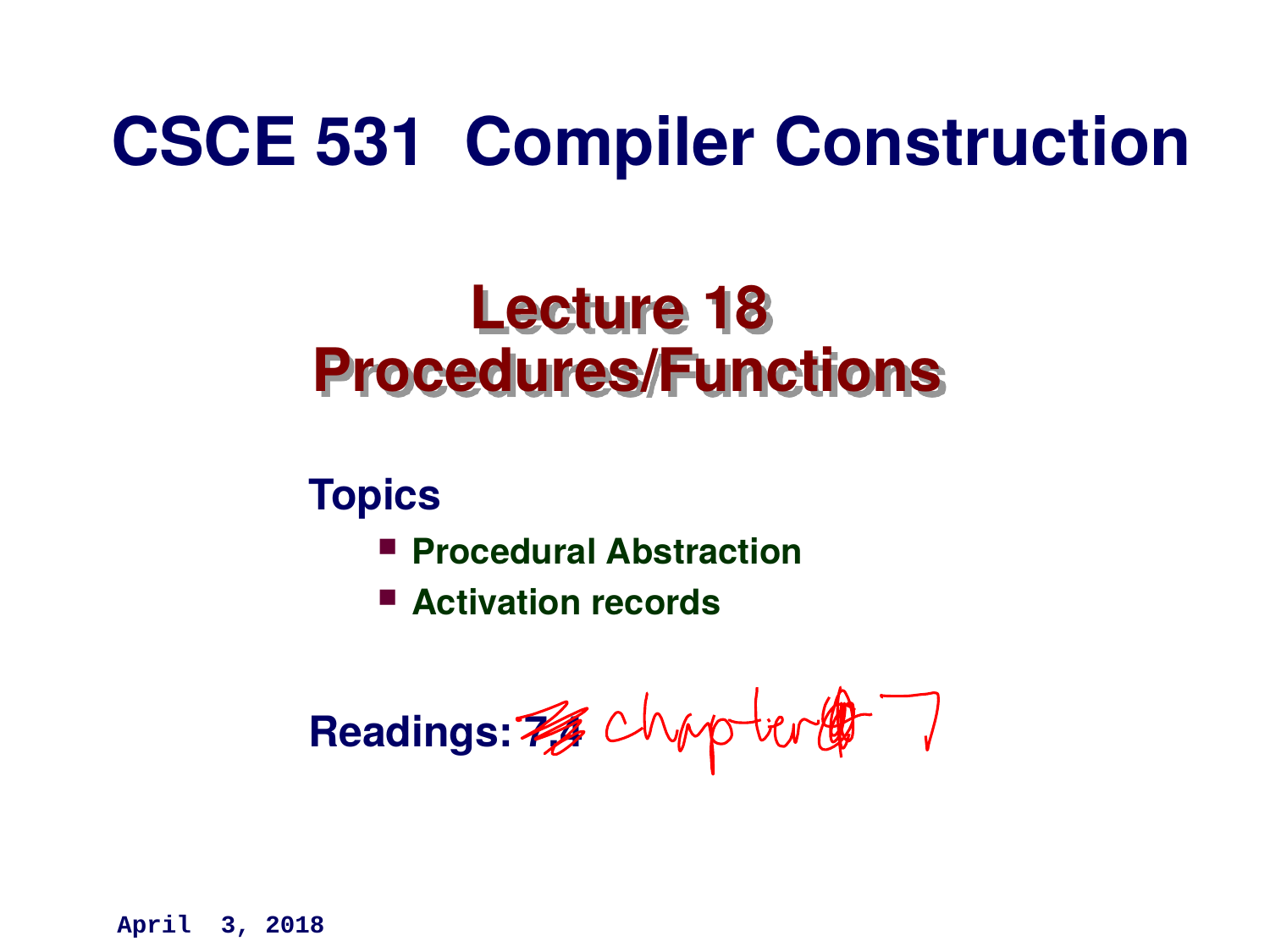

CSCE 531  Compiler Construction
# Lecture 18 Procedures/Functions
Topics
Procedural Abstraction
Activation records

Readings: 7.4

April  3, 2018